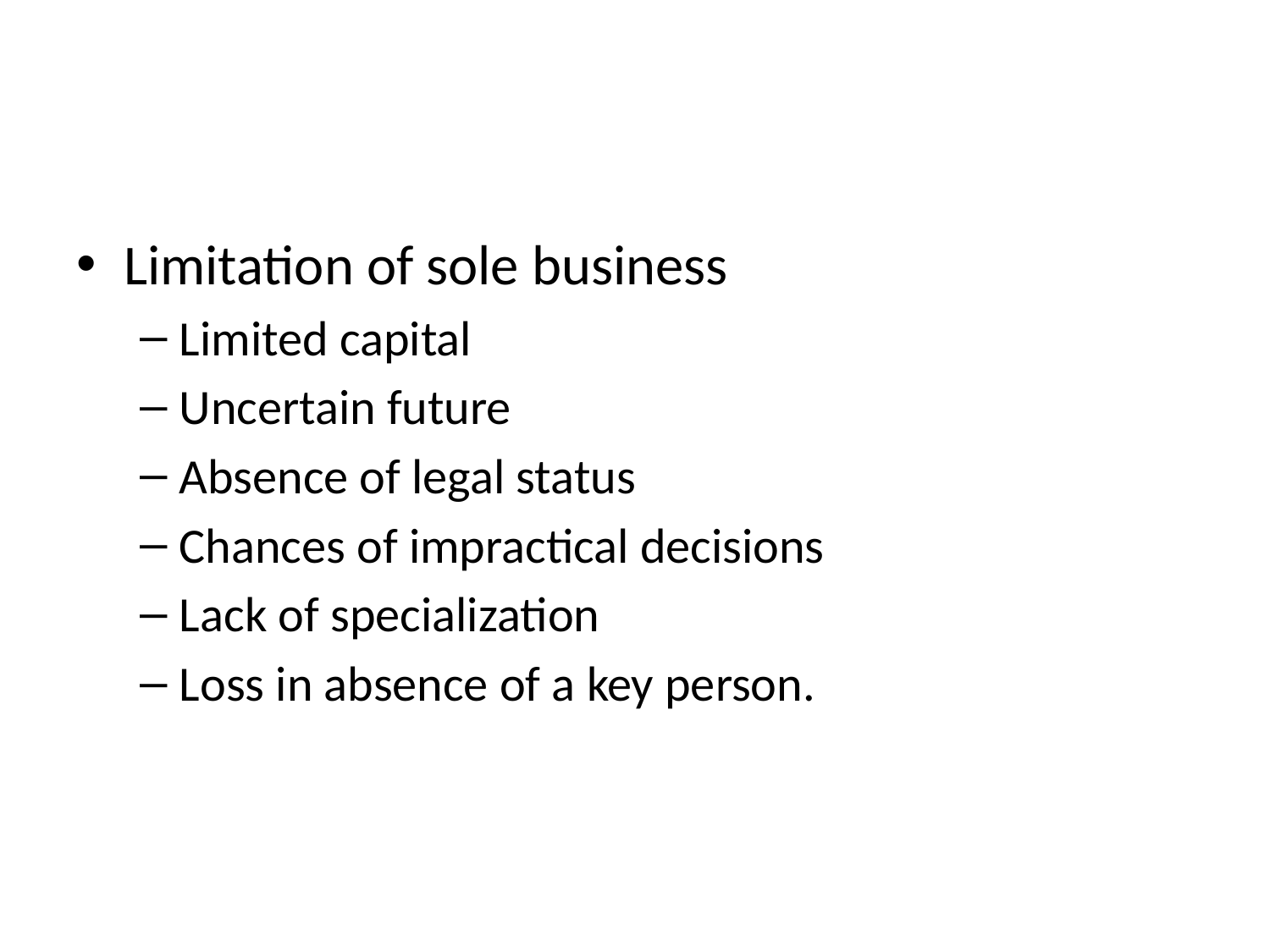

#
Limitation of sole business
Limited capital
Uncertain future
Absence of legal status
Chances of impractical decisions
Lack of specialization
Loss in absence of a key person.